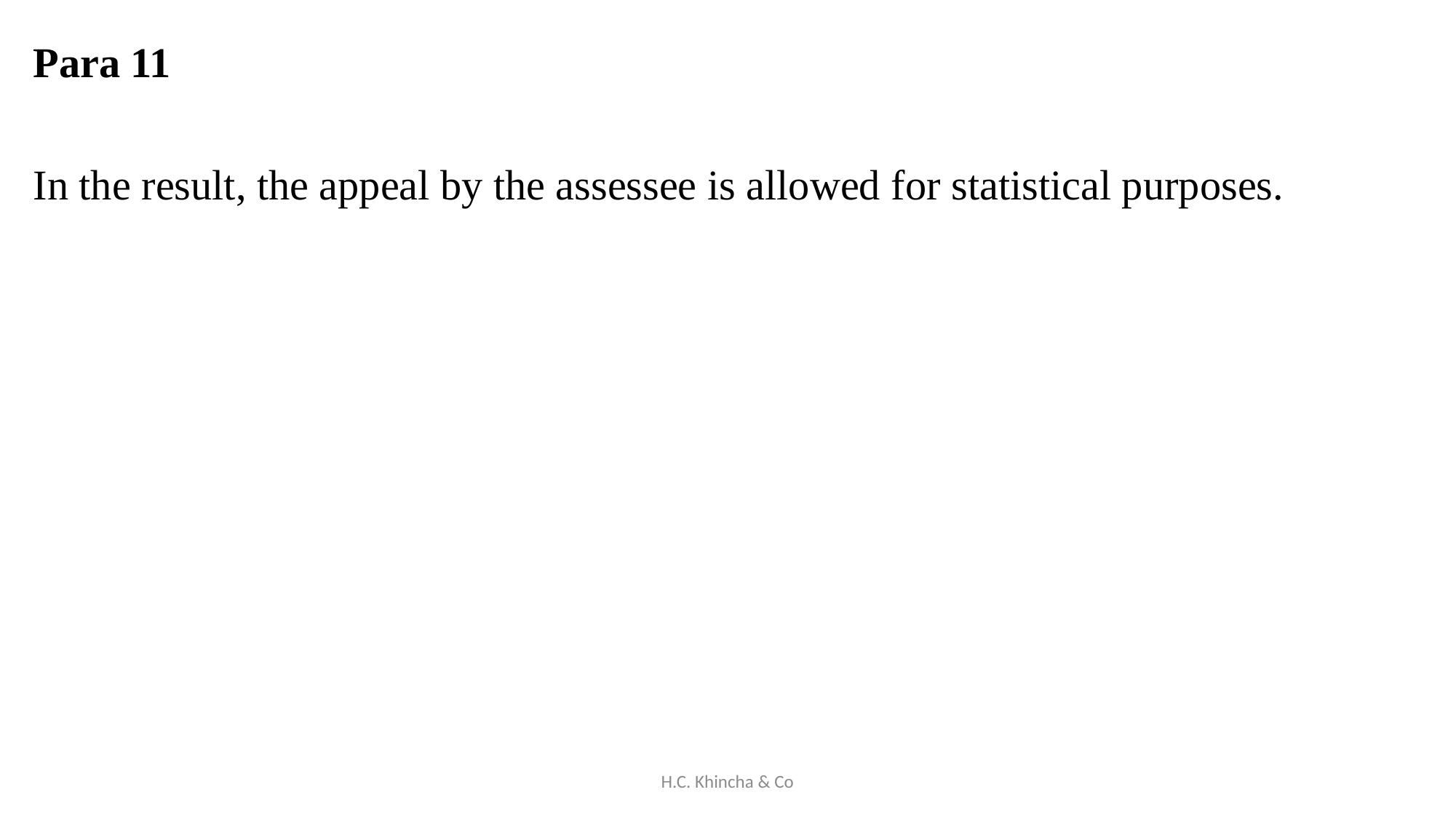

Para 11

In the result, the appeal by the assessee is allowed for statistical purposes.

H.C. Khincha & Co